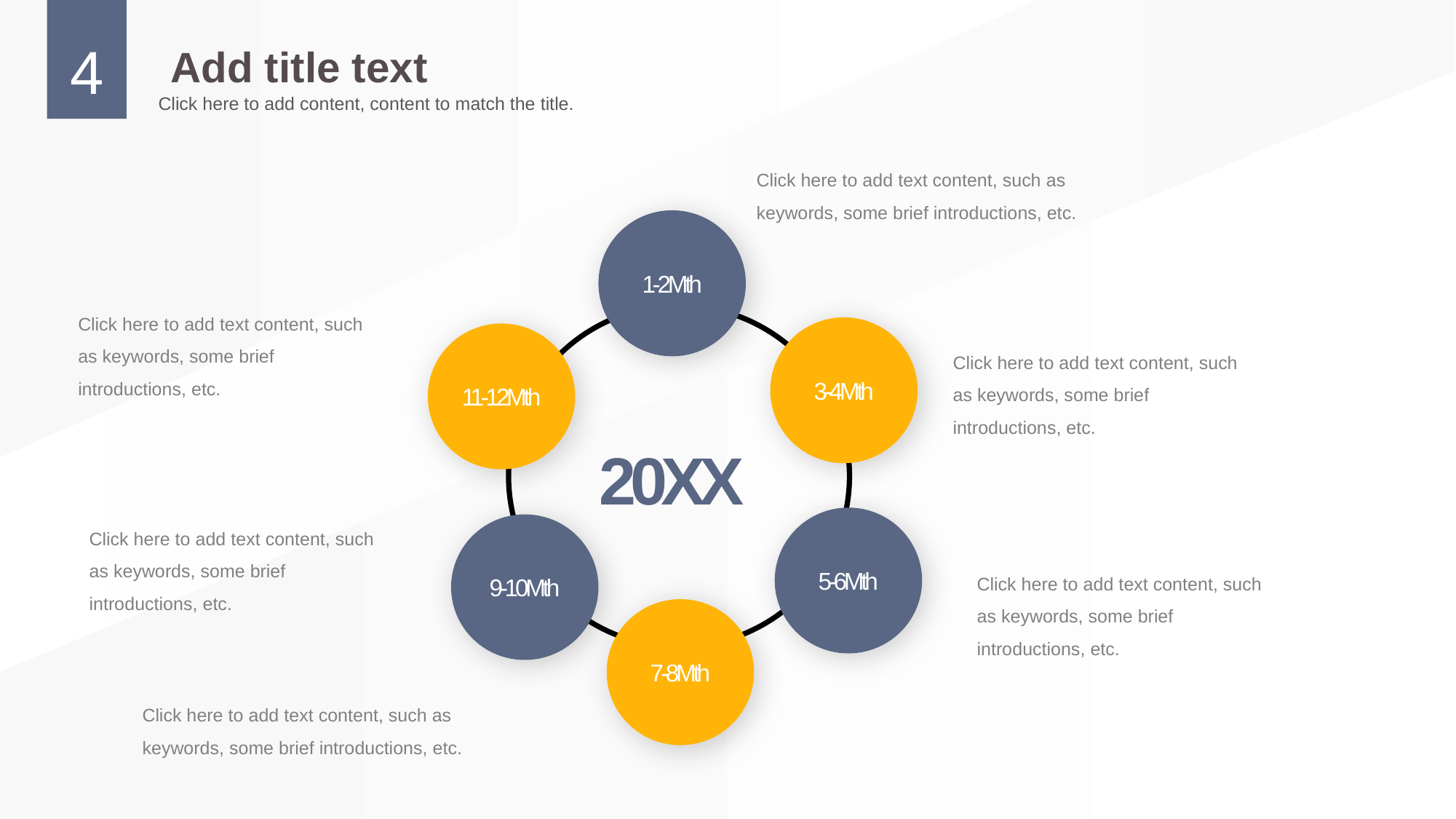

4
Add title text
Click here to add content, content to match the title.
Click here to add text content, such as keywords, some brief introductions, etc.
1-2Mth
Click here to add text content, such as keywords, some brief introductions, etc.

3-4Mth
11-12Mth
Click here to add text content, such as keywords, some brief introductions, etc.
20XX
5-6Mth
Click here to add text content, such as keywords, some brief introductions, etc.
9-10Mth
Click here to add text content, such as keywords, some brief introductions, etc.
7-8Mth
Click here to add text content, such as keywords, some brief introductions, etc.